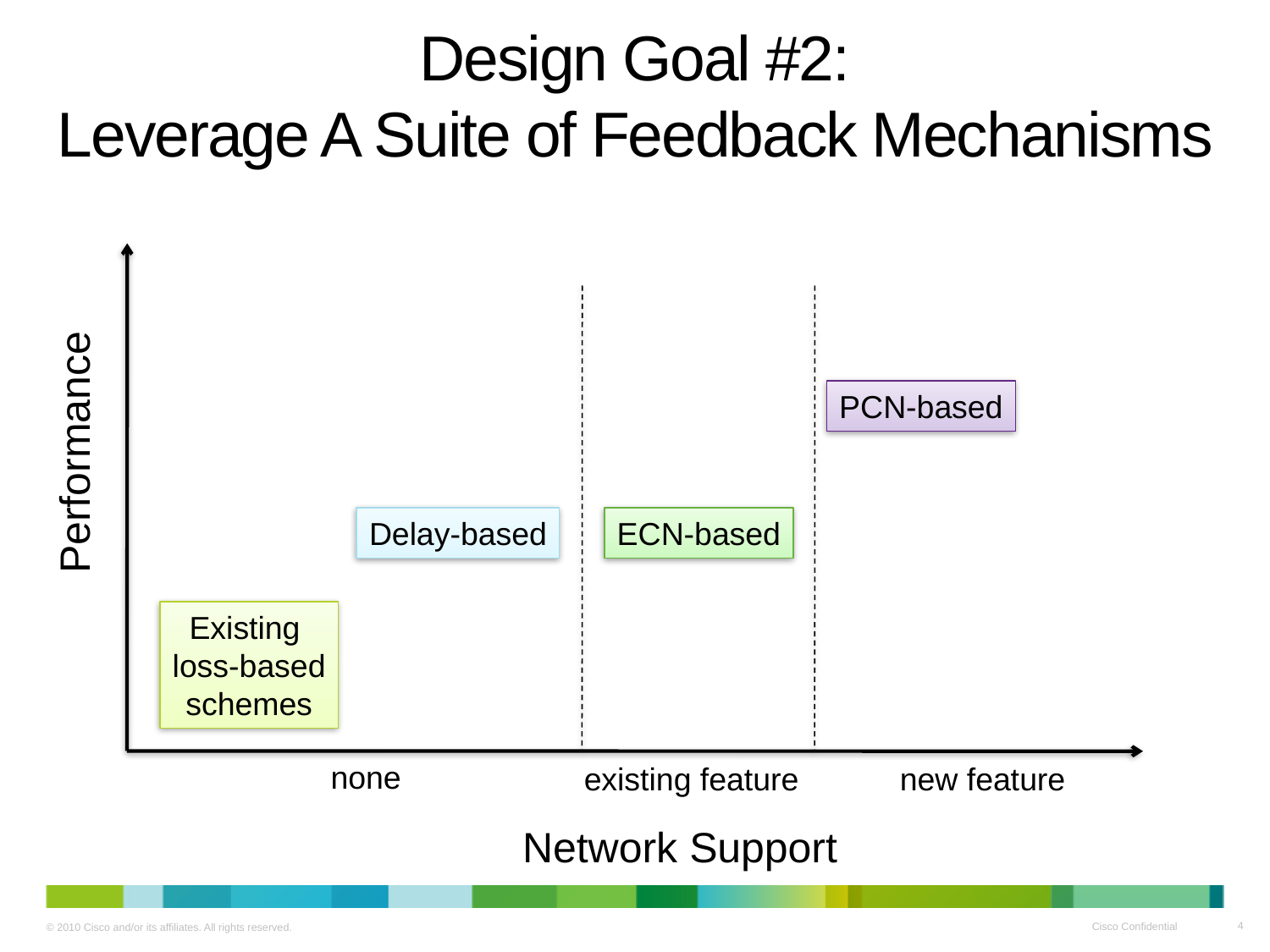

# Design Goal #2: Leverage A Suite of Feedback Mechanisms
PCN-based
Performance
Delay-based
ECN-based
Existing
loss-based
schemes
none
existing feature
new feature
Network Support